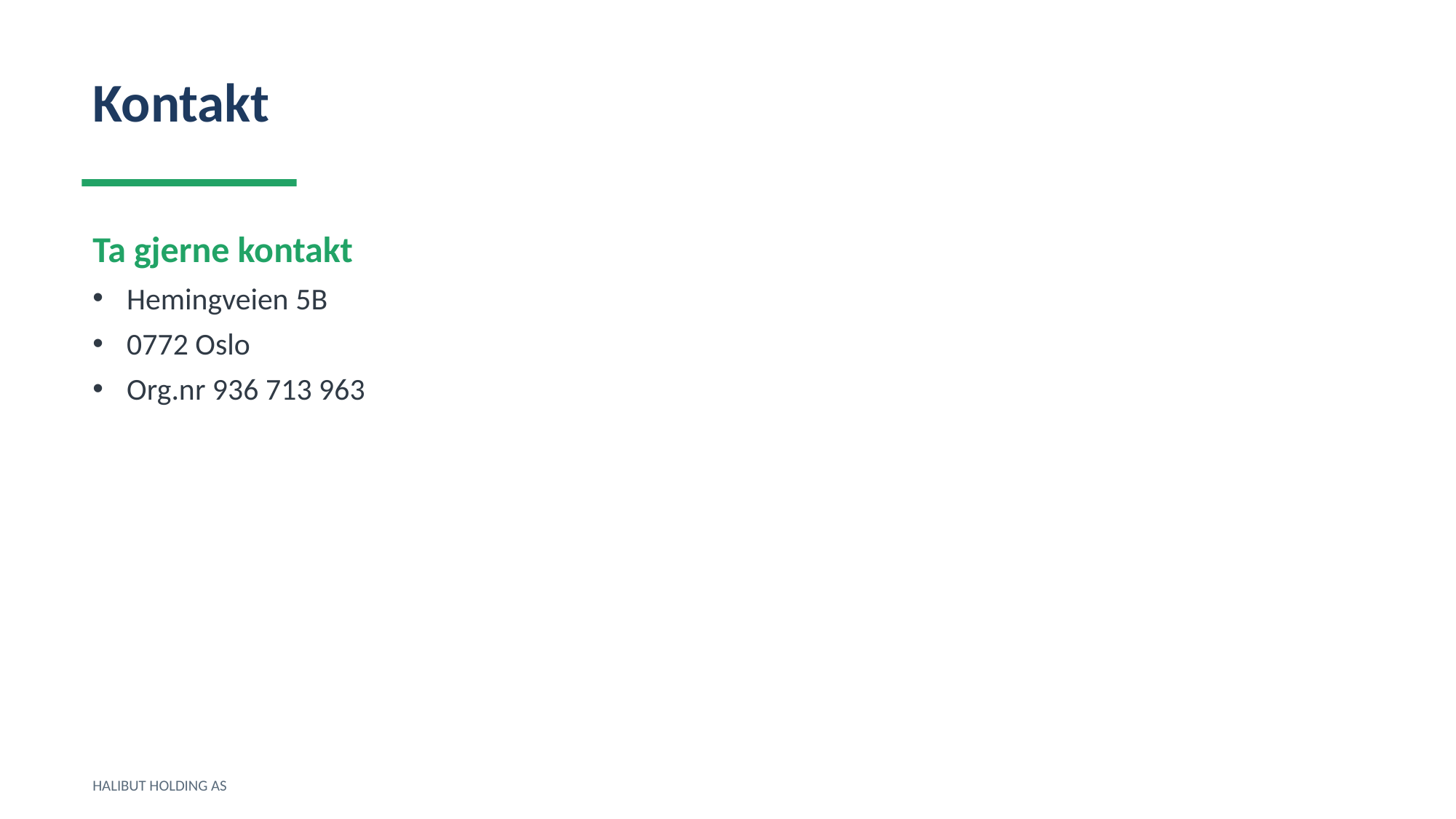

Kontakt

Ta gjerne kontakt
Hemingveien 5B
0772 Oslo
Org.nr 936 713 963
HALIBUT HOLDING AS